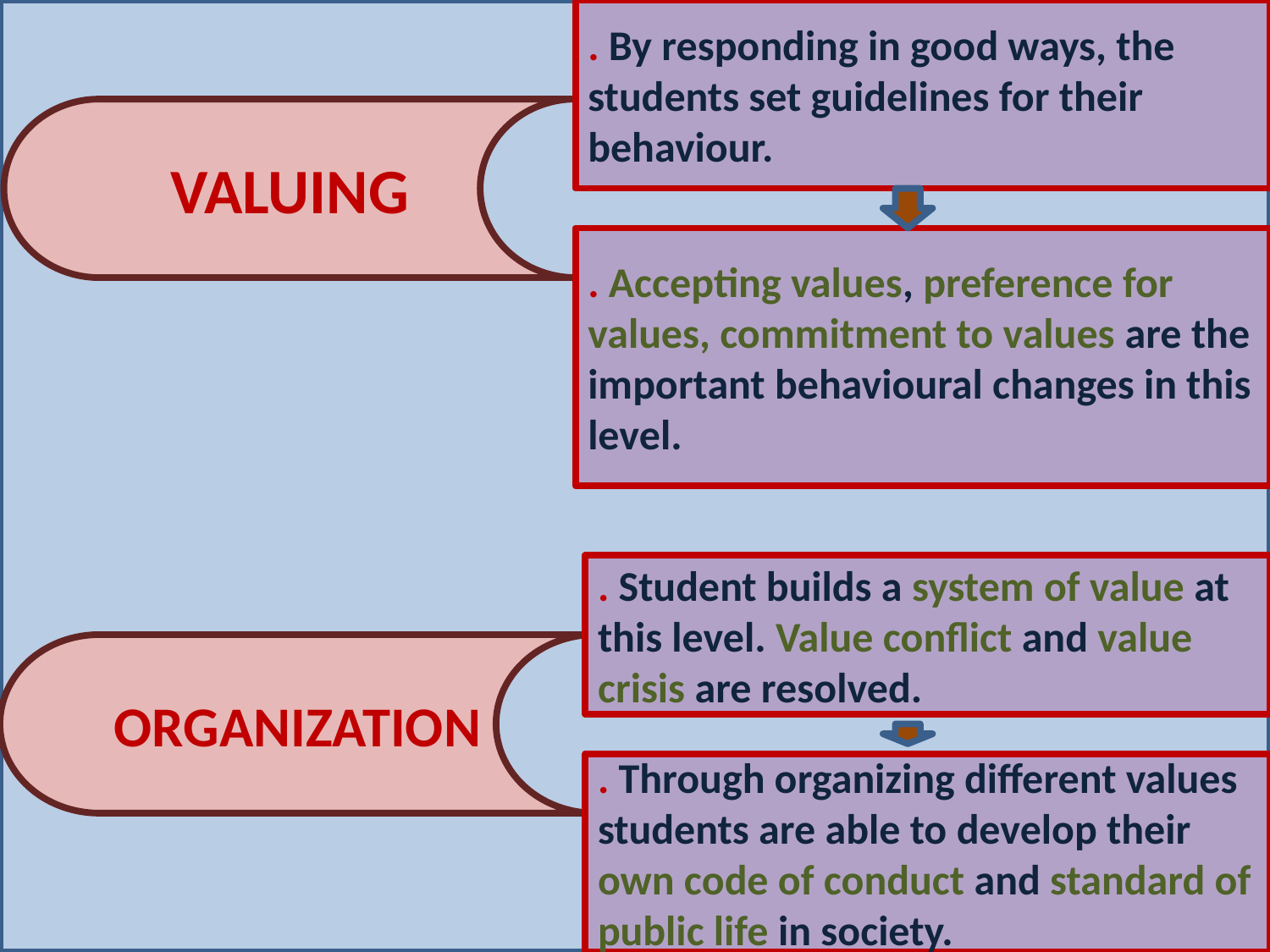

. By responding in good ways, the students set guidelines for their behaviour.
VALUING

. Accepting values, preference for values, commitment to values are the important behavioural changes in this level.

. Student builds a system of value at this level. Value conflict and value crisis are resolved.

ORGANIZATION

. Through organizing different values students are able to develop their own code of conduct and standard of public life in society.